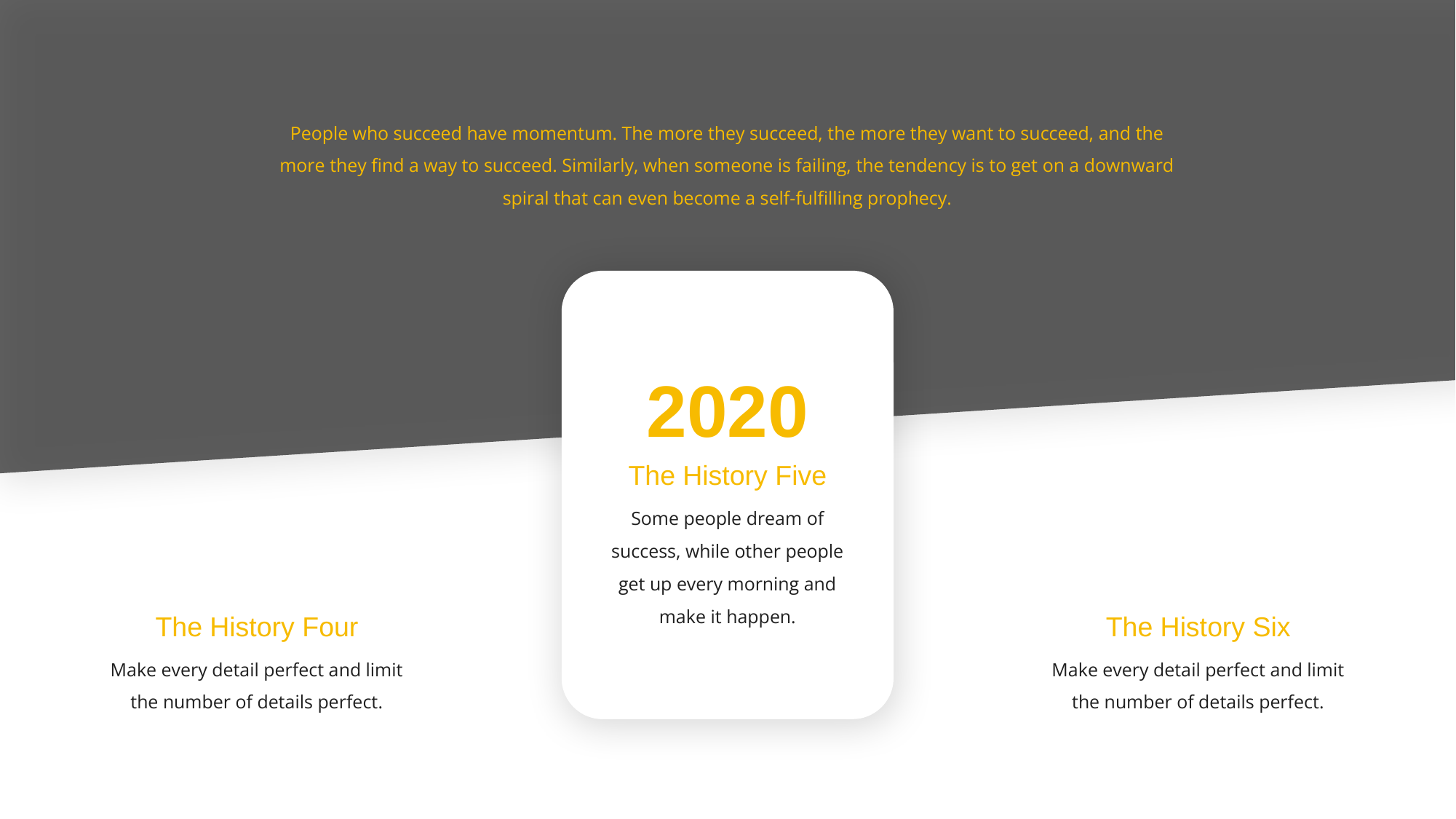

People who succeed have momentum. The more they succeed, the more they want to succeed, and the more they find a way to succeed. Similarly, when someone is failing, the tendency is to get on a downward spiral that can even become a self-fulfilling prophecy.

2020
The History Five
Some people dream of success, while other people get up every morning and make it happen.
The History Four
The History Six
Make every detail perfect and limit the number of details perfect.
Make every detail perfect and limit the number of details perfect.